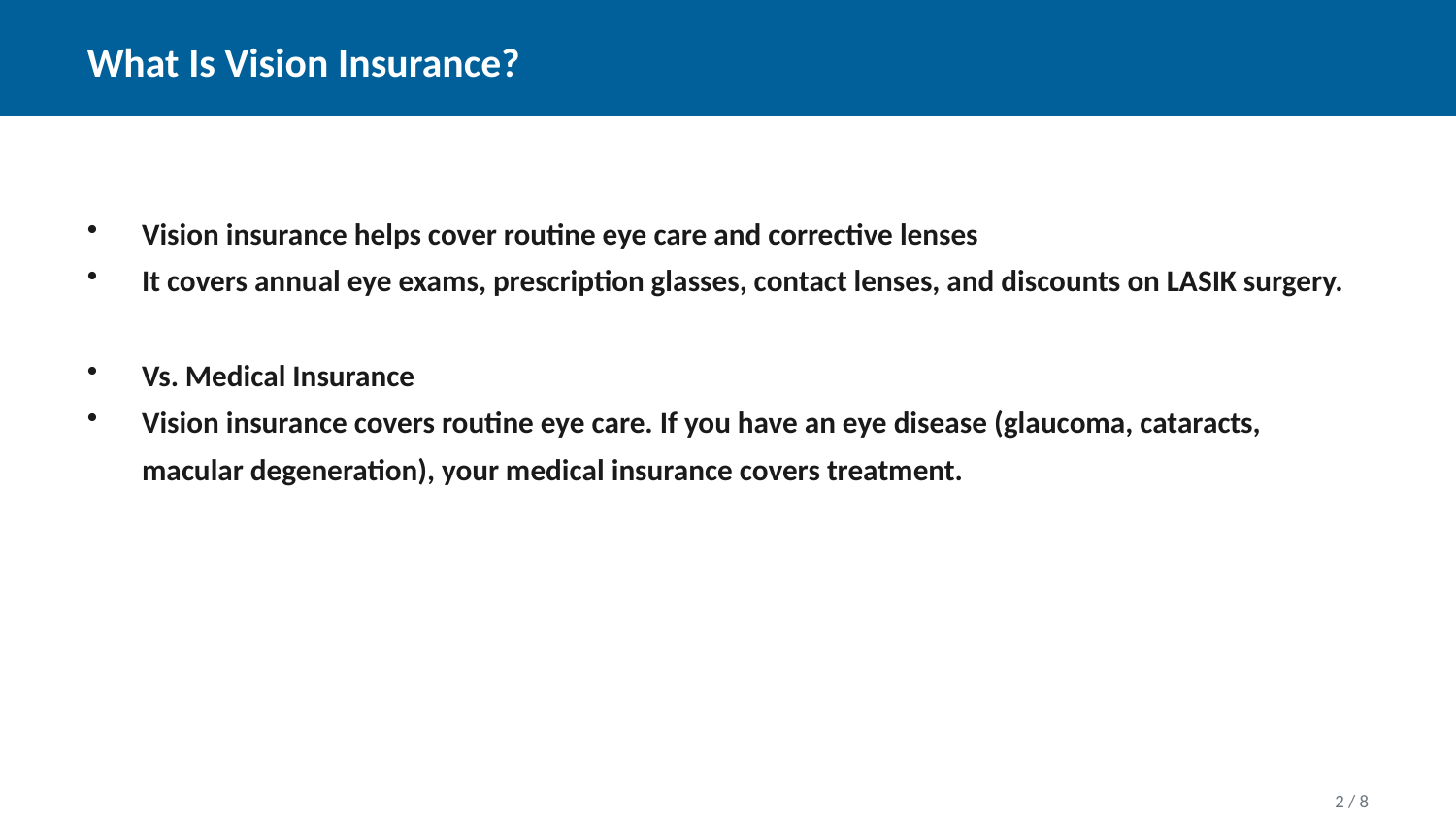

What Is Vision Insurance?

Vision insurance helps cover routine eye care and corrective lenses
It covers annual eye exams, prescription glasses, contact lenses, and discounts on LASIK surgery.

Vs. Medical Insurance
Vision insurance covers routine eye care. If you have an eye disease (glaucoma, cataracts, macular degeneration), your medical insurance covers treatment.
2 / 8